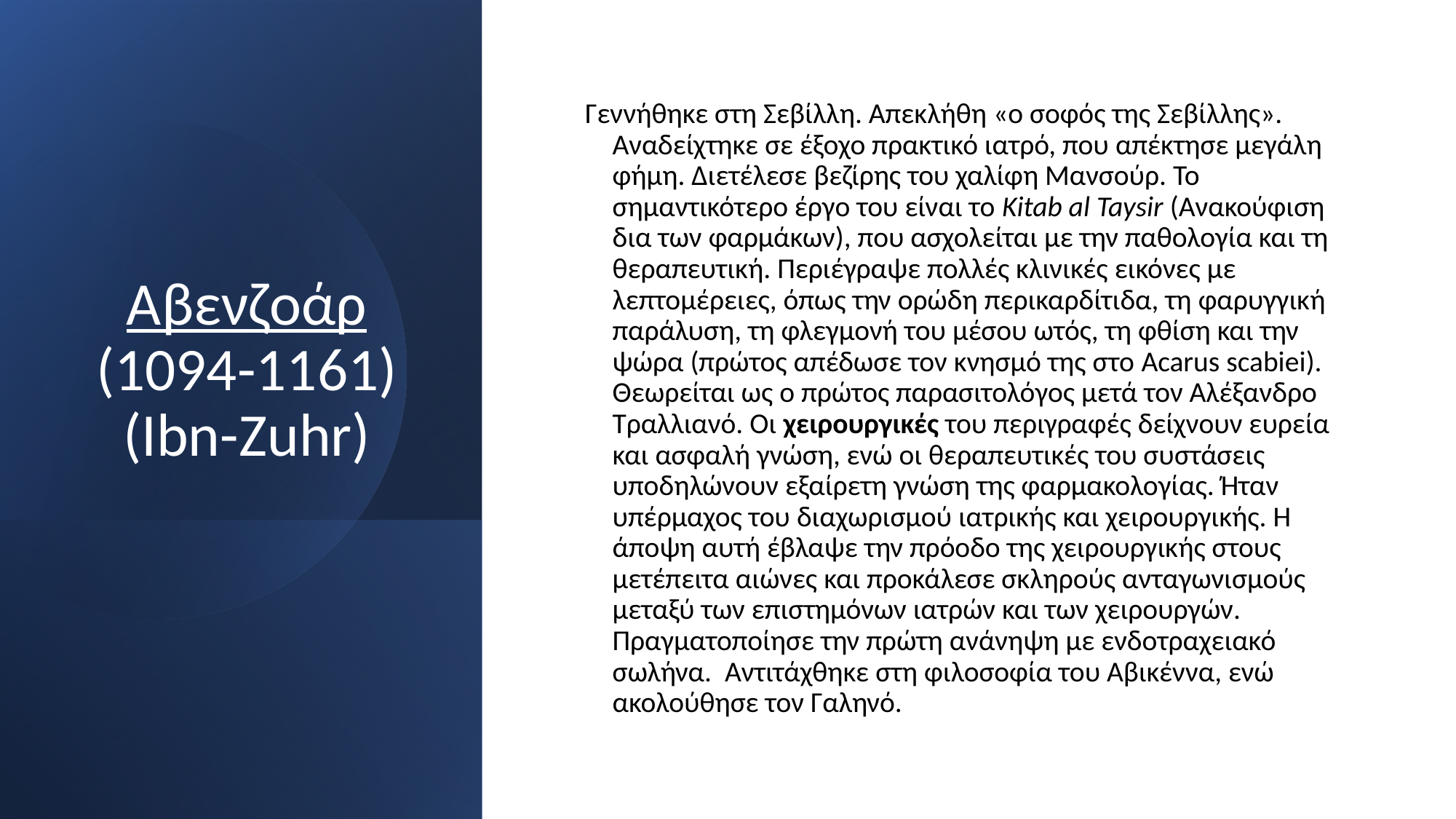

# Αβενζοάρ (1094-1161) (Ibn-Zuhr)
Γεννήθηκε στη Σεβίλλη. Απεκλήθη «ο σοφός της Σεβίλλης». Αναδείχτηκε σε έξοχο πρακτικό ιατρό, που απέκτησε μεγάλη φήμη. Διετέλεσε βεζίρης του χαλίφη Μανσούρ. Το σημαντικότερο έργο του είναι το Kitab al Taysir (Ανακούφιση δια των φαρμάκων), που ασχολείται με την παθολογία και τη θεραπευτική. Περιέγραψε πολλές κλινικές εικόνες με λεπτομέρειες, όπως την ορώδη περικαρδίτιδα, τη φαρυγγική παράλυση, τη φλεγμονή του μέσου ωτός, τη φθίση και την ψώρα (πρώτος απέδωσε τον κνησμό της στο Acarus scabiei). Θεωρείται ως ο πρώτος παρασιτολόγος μετά τον Αλέξανδρο Τραλλιανό. Οι χειρουργικές του περιγραφές δείχνουν ευρεία και ασφαλή γνώση, ενώ οι θεραπευτικές του συστάσεις υποδηλώνουν εξαίρετη γνώση της φαρμακολογίας. Ήταν υπέρμαχος του διαχωρισμού ιατρικής και χειρουργικής. Η άποψη αυτή έβλαψε την πρόοδο της χειρουργικής στους μετέπειτα αιώνες και προκάλεσε σκληρούς ανταγωνισμούς μεταξύ των επιστημόνων ιατρών και των χειρουργών. Πραγματοποίησε την πρώτη ανάνηψη με ενδοτραχειακό σωλήνα.  Αντιτάχθηκε στη φιλοσοφία του Αβικέννα, ενώ ακολούθησε τον Γαληνό.